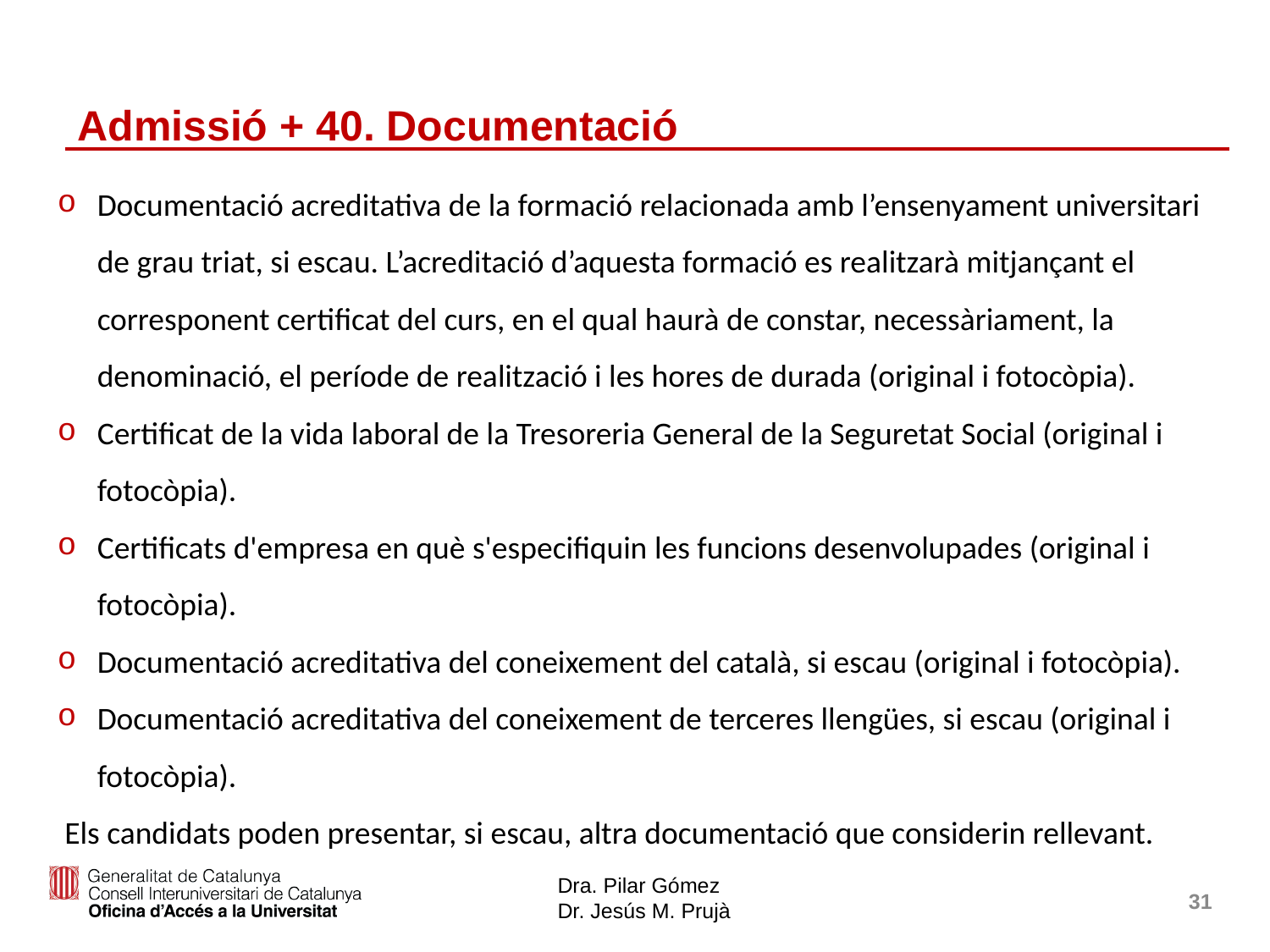

Admissió + 40. Documentació
Documentació acreditativa de la formació relacionada amb l’ensenyament universitari de grau triat, si escau. L’acreditació d’aquesta formació es realitzarà mitjançant el corresponent certificat del curs, en el qual haurà de constar, necessàriament, la denominació, el període de realització i les hores de durada (original i fotocòpia).
Certificat de la vida laboral de la Tresoreria General de la Seguretat Social (original i fotocòpia).
Certificats d'empresa en què s'especifiquin les funcions desenvolupades (original i fotocòpia).
Documentació acreditativa del coneixement del català, si escau (original i fotocòpia).
Documentació acreditativa del coneixement de terceres llengües, si escau (original i fotocòpia).
 Els candidats poden presentar, si escau, altra documentació que considerin rellevant.
31